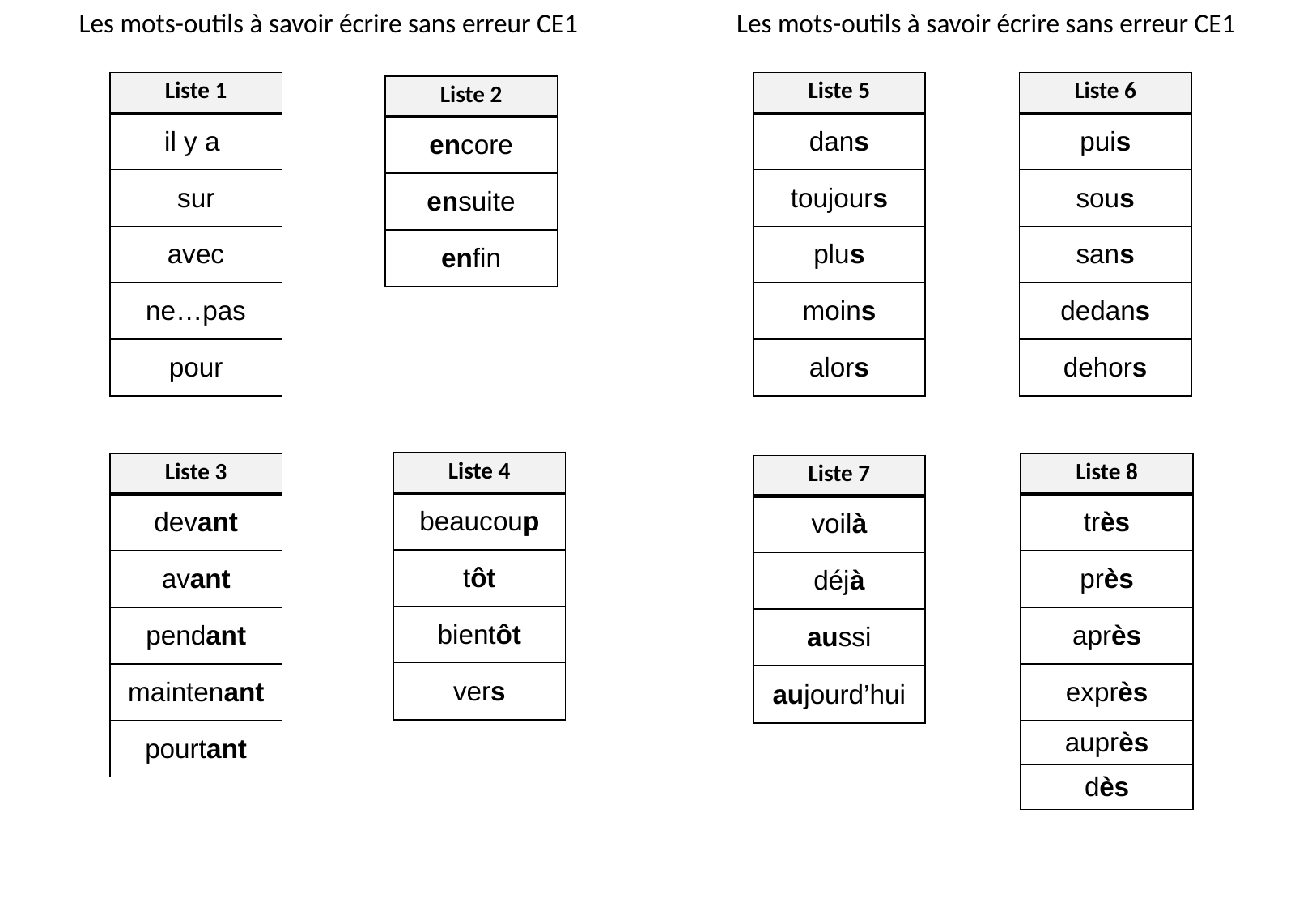

Les mots-outils à savoir écrire sans erreur CE1
Les mots-outils à savoir écrire sans erreur CE1
| Liste 1 |
| --- |
| il y a |
| sur |
| avec |
| ne…pas |
| pour |
| Liste 5 |
| --- |
| dans |
| toujours |
| plus |
| moins |
| alors |
| Liste 6 |
| --- |
| puis |
| sous |
| sans |
| dedans |
| dehors |
| Liste 2 |
| --- |
| encore |
| ensuite |
| enfin |
| Liste 4 |
| --- |
| beaucoup |
| tôt |
| bientôt |
| vers |
| Liste 3 |
| --- |
| devant |
| avant |
| pendant |
| maintenant |
| pourtant |
| Liste 8 |
| --- |
| très |
| près |
| après |
| exprès |
| auprès |
| dès |
| Liste 7 |
| --- |
| voilà |
| déjà |
| aussi |
| aujourd’hui |